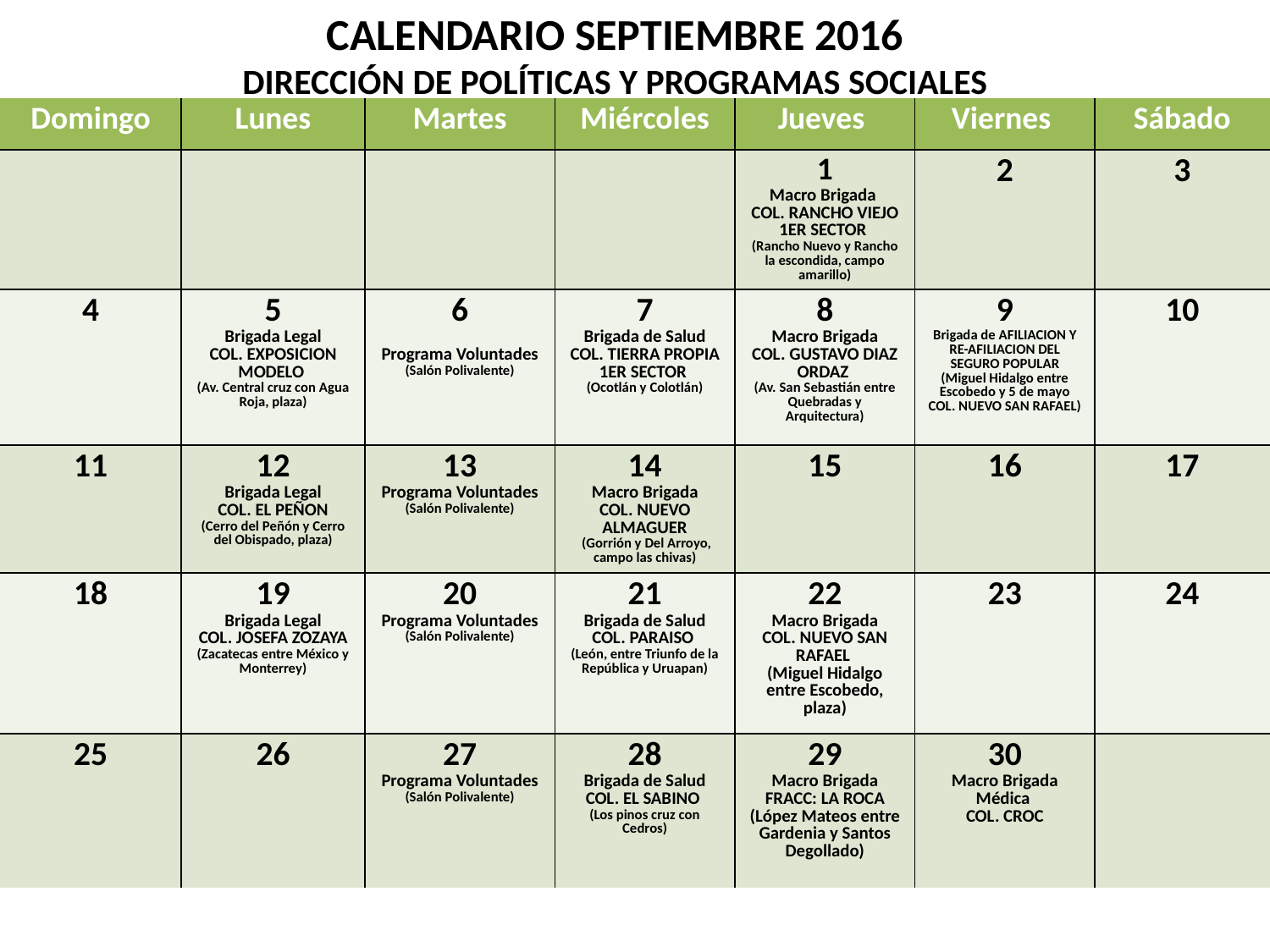

CALENDARIO SEPTIEMBRE 2016
DIRECCIÓN DE POLÍTICAS Y PROGRAMAS SOCIALES
| Domingo | Lunes | Martes | Miércoles | Jueves | Viernes | Sábado |
| --- | --- | --- | --- | --- | --- | --- |
|  |  |  |  | 1 Macro Brigada COL. RANCHO VIEJO 1ER SECTOR (Rancho Nuevo y Rancho la escondida, campo amarillo) | 2 | 3 |
| 4 | 5 Brigada Legal COL. EXPOSICION MODELO (Av. Central cruz con Agua Roja, plaza) | 6 Programa Voluntades (Salón Polivalente) | 7 Brigada de Salud COL. TIERRA PROPIA 1ER SECTOR (Ocotlán y Colotlán) | 8 Macro Brigada COL. GUSTAVO DIAZ ORDAZ (Av. San Sebastián entre Quebradas y Arquitectura) | 9 Brigada de AFILIACION Y RE-AFILIACION DEL SEGURO POPULAR (Miguel Hidalgo entre Escobedo y 5 de mayo COL. NUEVO SAN RAFAEL) | 10 |
| 11 | 12 Brigada Legal COL. EL PEÑON (Cerro del Peñón y Cerro del Obispado, plaza) | 13 Programa Voluntades (Salón Polivalente) | 14 Macro Brigada COL. NUEVO ALMAGUER (Gorrión y Del Arroyo, campo las chivas) | 15 | 16 | 17 |
| 18 | 19 Brigada Legal COL. JOSEFA ZOZAYA (Zacatecas entre México y Monterrey) | 20 Programa Voluntades (Salón Polivalente) | 21 Brigada de Salud COL. PARAISO (León, entre Triunfo de la República y Uruapan) | 22 Macro Brigada COL. NUEVO SAN RAFAEL (Miguel Hidalgo entre Escobedo, plaza) | 23 | 24 |
| 25 | 26 | 27 Programa Voluntades (Salón Polivalente) | 28 Brigada de Salud COL. EL SABINO (Los pinos cruz con Cedros) | 29 Macro Brigada FRACC: LA ROCA (López Mateos entre Gardenia y Santos Degollado) | 30 Macro Brigada Médica COL. CROC |  |